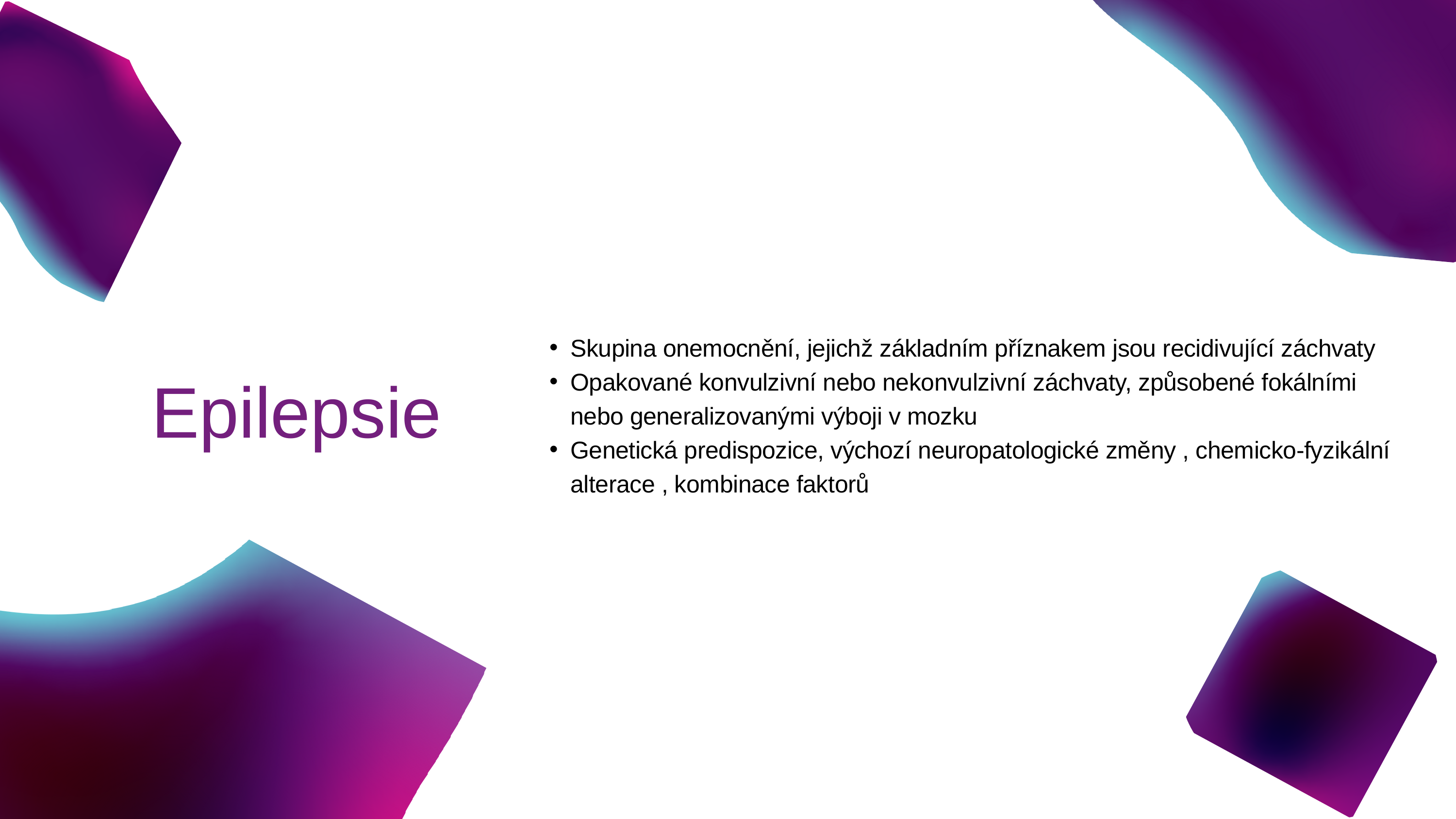

Skupina onemocnění, jejichž základním příznakem jsou recidivující záchvaty
Opakované konvulzivní nebo nekonvulzivní záchvaty, způsobené fokálními nebo generalizovanými výboji v mozku
Genetická predispozice, výchozí neuropatologické změny , chemicko-fyzikální alterace , kombinace faktorů

Epilepsie